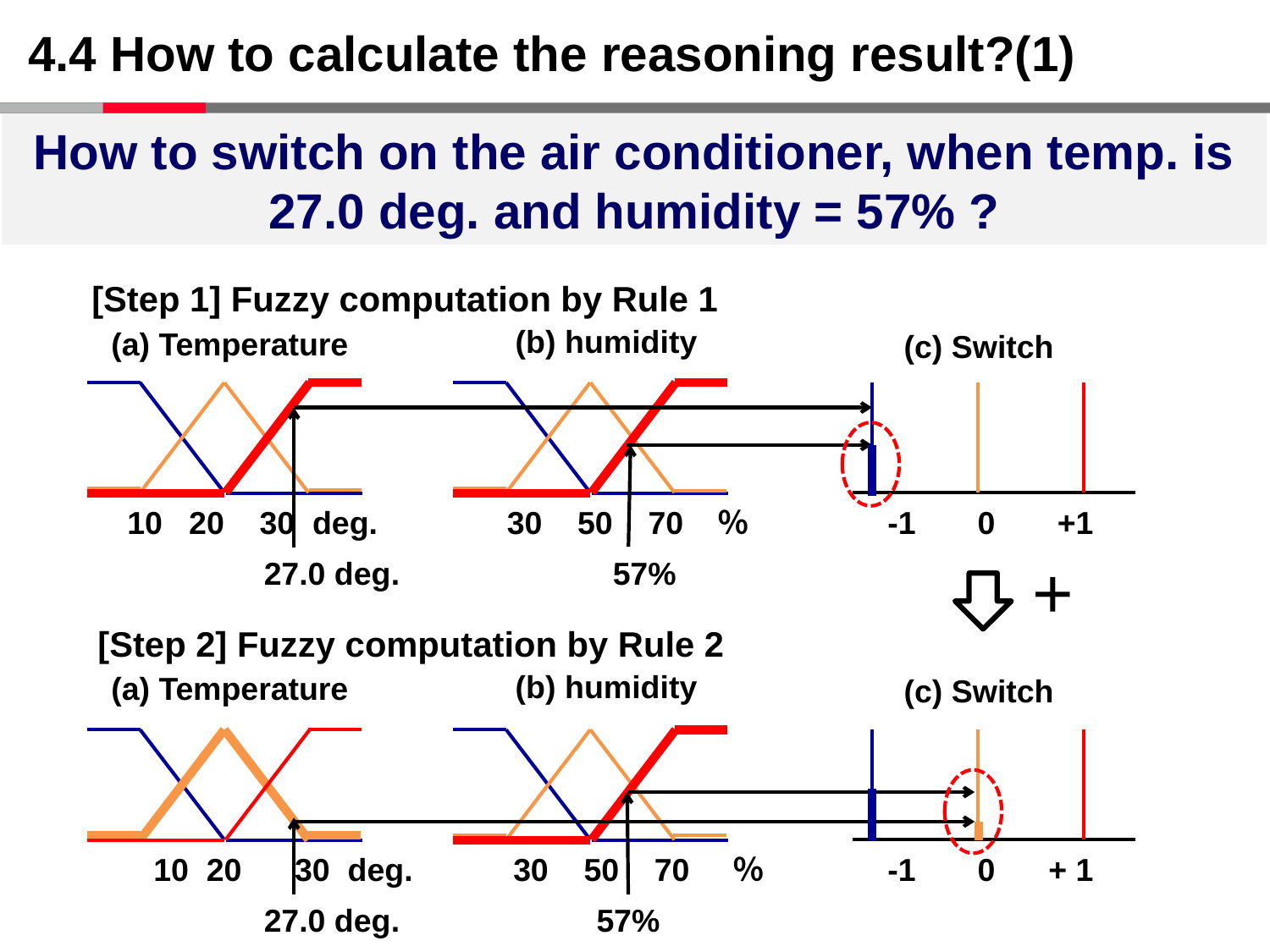

# 4.4 How to calculate the reasoning result?(1)
How to switch on the air conditioner, when temp. is 27.0 deg. and humidity = 57% ?
[Step 1] Fuzzy computation by Rule 1
(b) humidity
(a) Temperature
(c) Switch

10   20    30  deg.
30    50    70   ％
 -1       0       +1
+
27.0 deg.
57%

[Step 2] Fuzzy computation by Rule 2
(b) humidity
(a) Temperature
(c) Switch

10  20      30  deg.
30    50    70    ％
 -1       0      + 1
27.0 deg.
57%